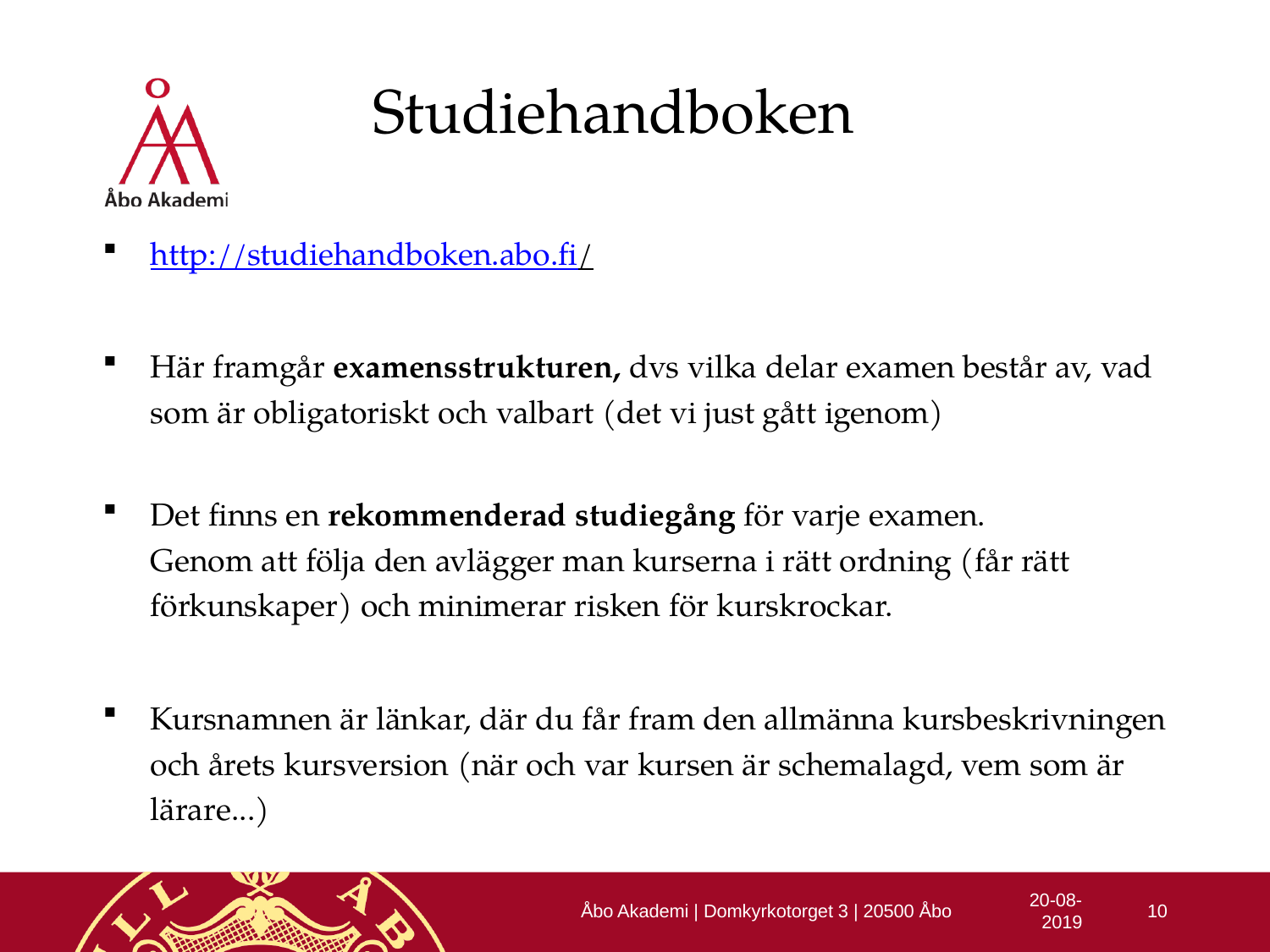

# Studiehandboken
http://studiehandboken.abo.fi/

Här framgår examensstrukturen, dvs vilka delar examen består av, vad som är obligatoriskt och valbart (det vi just gått igenom)
Det finns en rekommenderad studiegång för varje examen.
Genom att följa den avlägger man kurserna i rätt ordning (får rätt förkunskaper) och minimerar risken för kurskrockar.

Kursnamnen är länkar, där du får fram den allmänna kursbeskrivningen och årets kursversion (när och var kursen är schemalagd, vem som är lärare...)

Åbo Akademi | Domkyrkotorget 3 | 20500 Åbo
20-08-2019
10